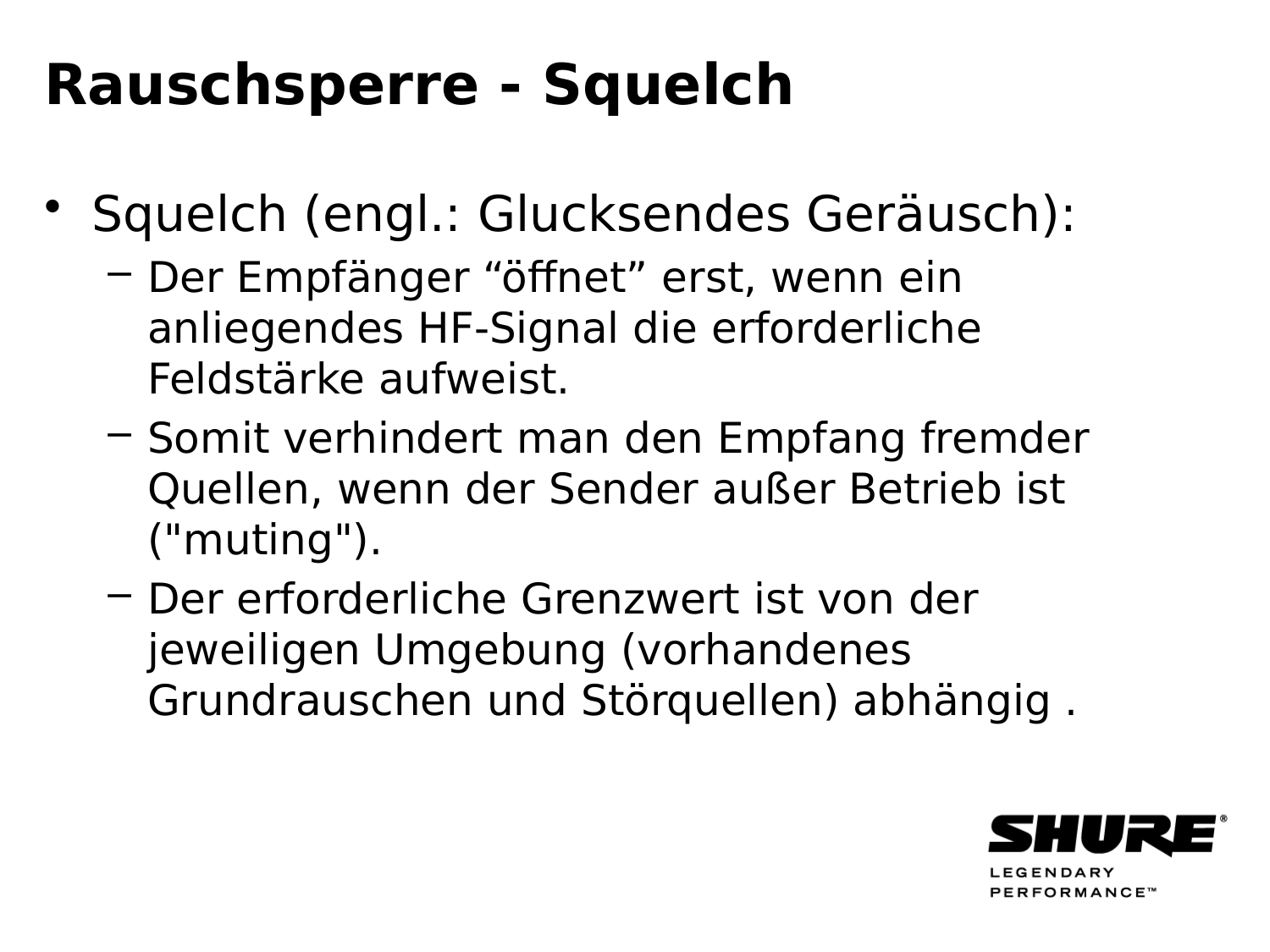

# Rauschsperre - Squelch
Squelch (engl.: Glucksendes Geräusch):
Der Empfänger “öffnet” erst, wenn ein anliegendes HF-Signal die erforderliche Feldstärke aufweist.
Somit verhindert man den Empfang fremder Quellen, wenn der Sender außer Betrieb ist ("muting").
Der erforderliche Grenzwert ist von der jeweiligen Umgebung (vorhandenes Grundrauschen und Störquellen) abhängig .